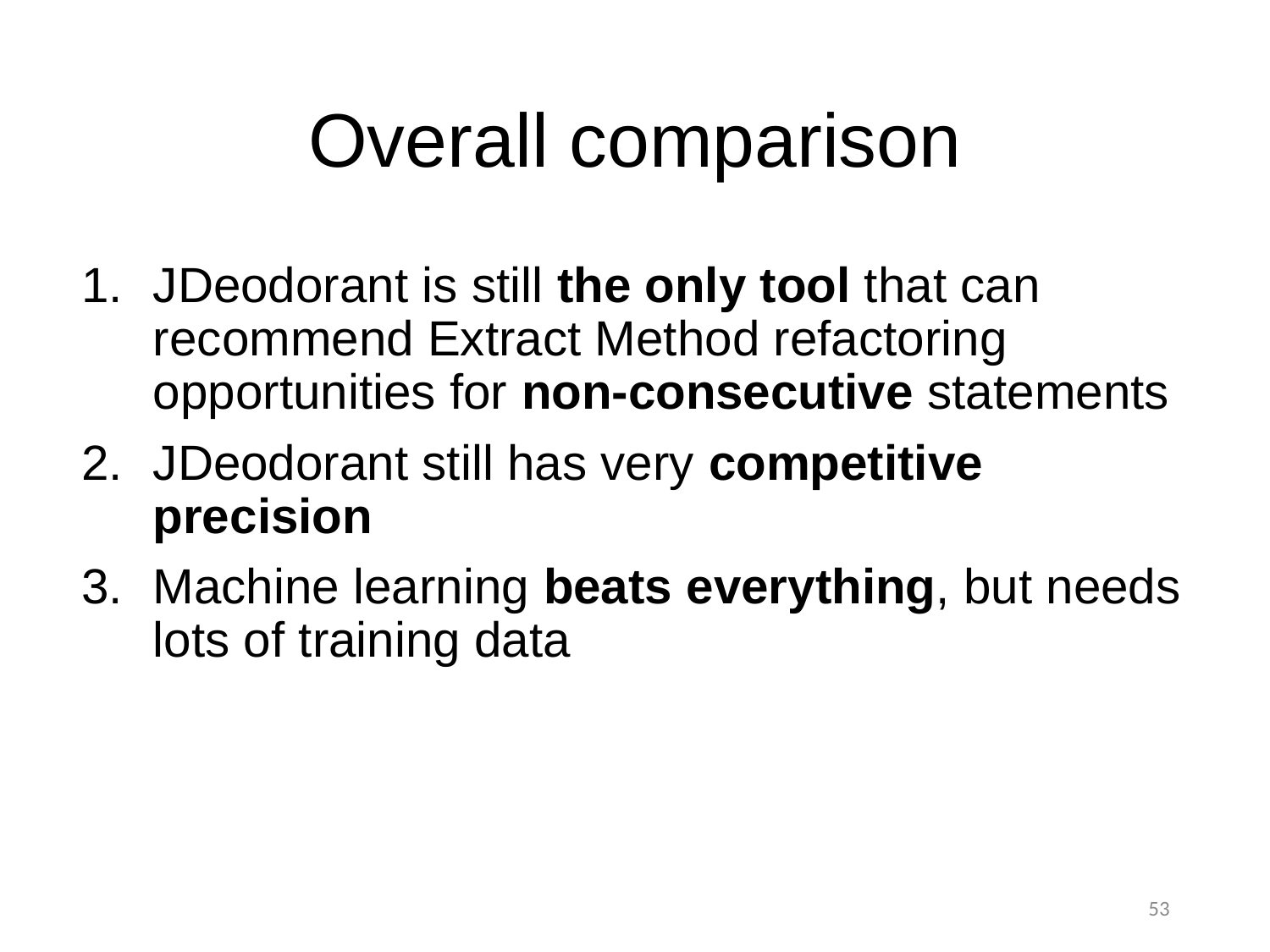

# Overall comparison
JDeodorant is still the only tool that can recommend Extract Method refactoring opportunities for non-consecutive statements
JDeodorant still has very competitive precision
Machine learning beats everything, but needs lots of training data
53